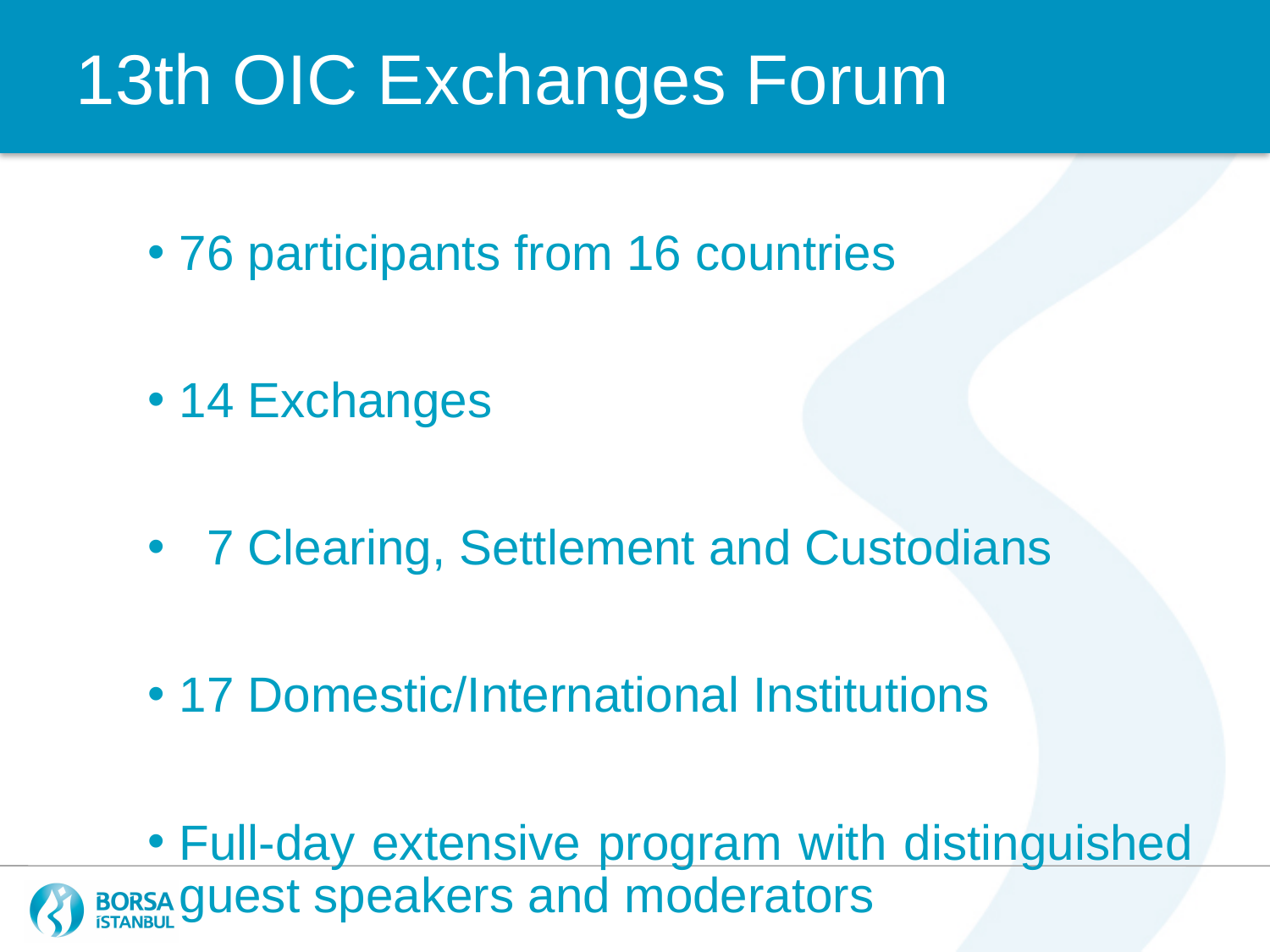

13th OIC Exchanges Forum

76 participants from 16 countries

14 Exchanges

  7 Clearing, Settlement and Custodians

17 Domestic/International Institutions

Full-day extensive program with distinguished guest speakers and moderators